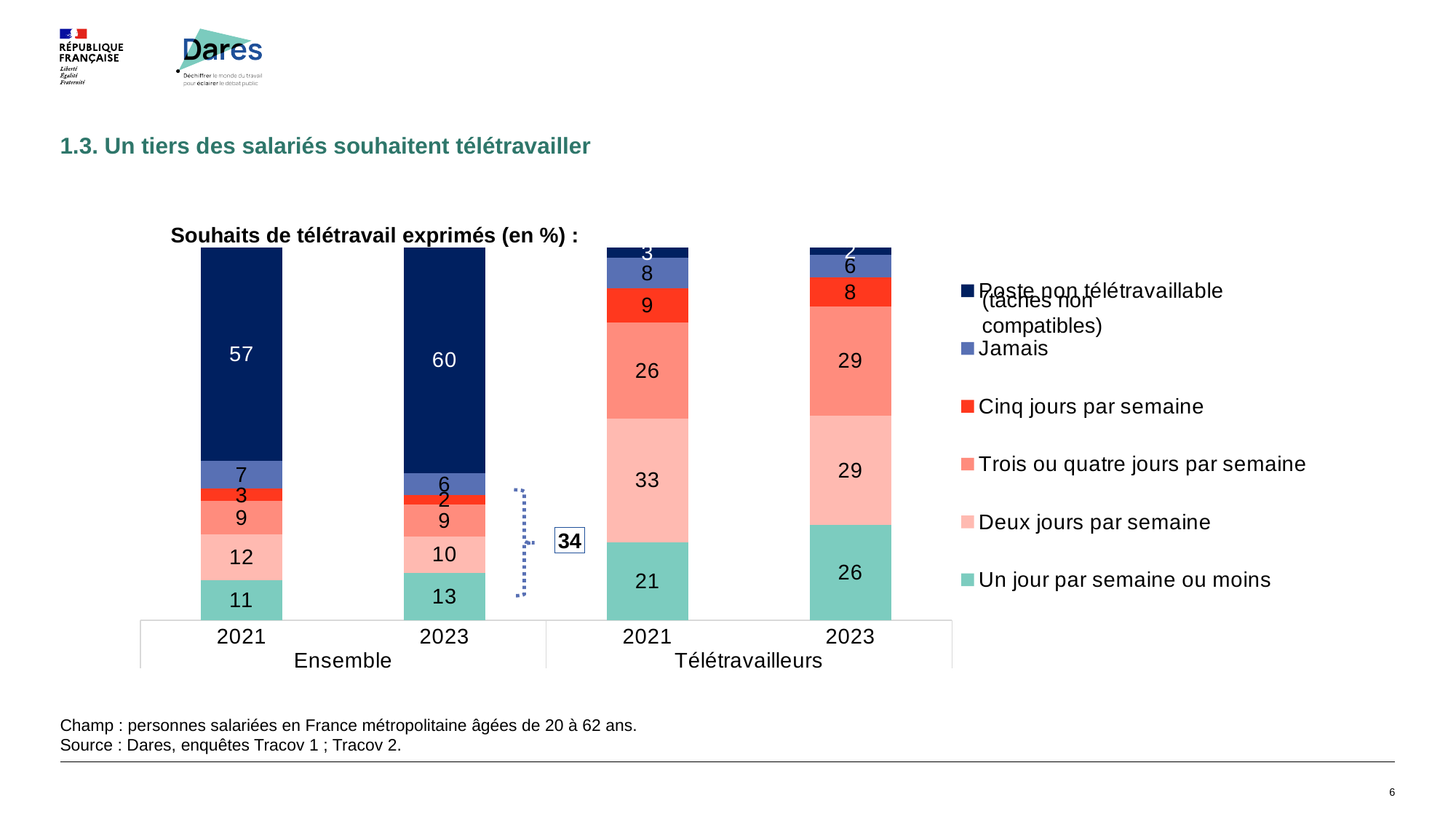

# 1.3. Un tiers des salariés souhaitent télétravailler
Souhaits de télétravail exprimés (en %) :

### Chart

| Category | Un jour par semaine ou moins | Deux jours par semaine  | Trois ou quatre jours par semaine  | Cinq jours par semaine | Jamais | Poste non télétravaillable |
|---|---|---|---|---|---|---|
| 2021 | 10.71 | 12.42 | 8.89 | 3.26 | 7.49 | 57.23 |
| 2023 | 12.71 | 9.84 | 8.53 | 2.49 | 5.98 | 60.45 |
| 2021 | 20.97 | 33.12 | 25.77 | 9.21 | 8.17 | 2.76 |
| 2023 | 25.54 | 29.45 | 29.24 | 7.84 | 5.95 | 1.99 |
(tâches non compatibles)

34

Champ : personnes salariées en France métropolitaine âgées de 20 à 62 ans.
Source : Dares, enquêtes Tracov 1 ; Tracov 2.

6